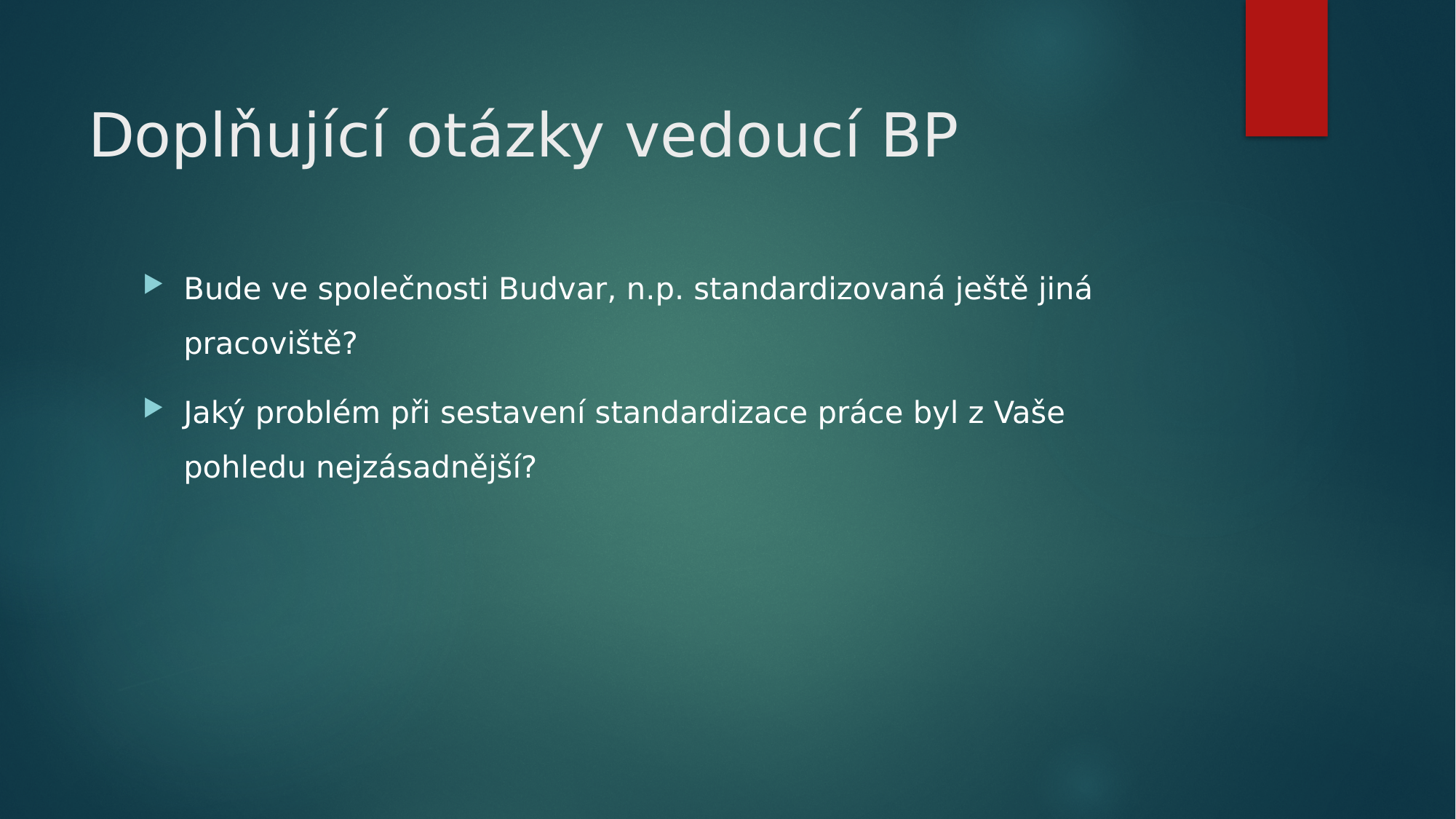

# Doplňující otázky vedoucí BP
Bude ve společnosti Budvar, n.p. standardizovaná ještě jiná pracoviště?
Jaký problém při sestavení standardizace práce byl z Vaše pohledu nejzásadnější?